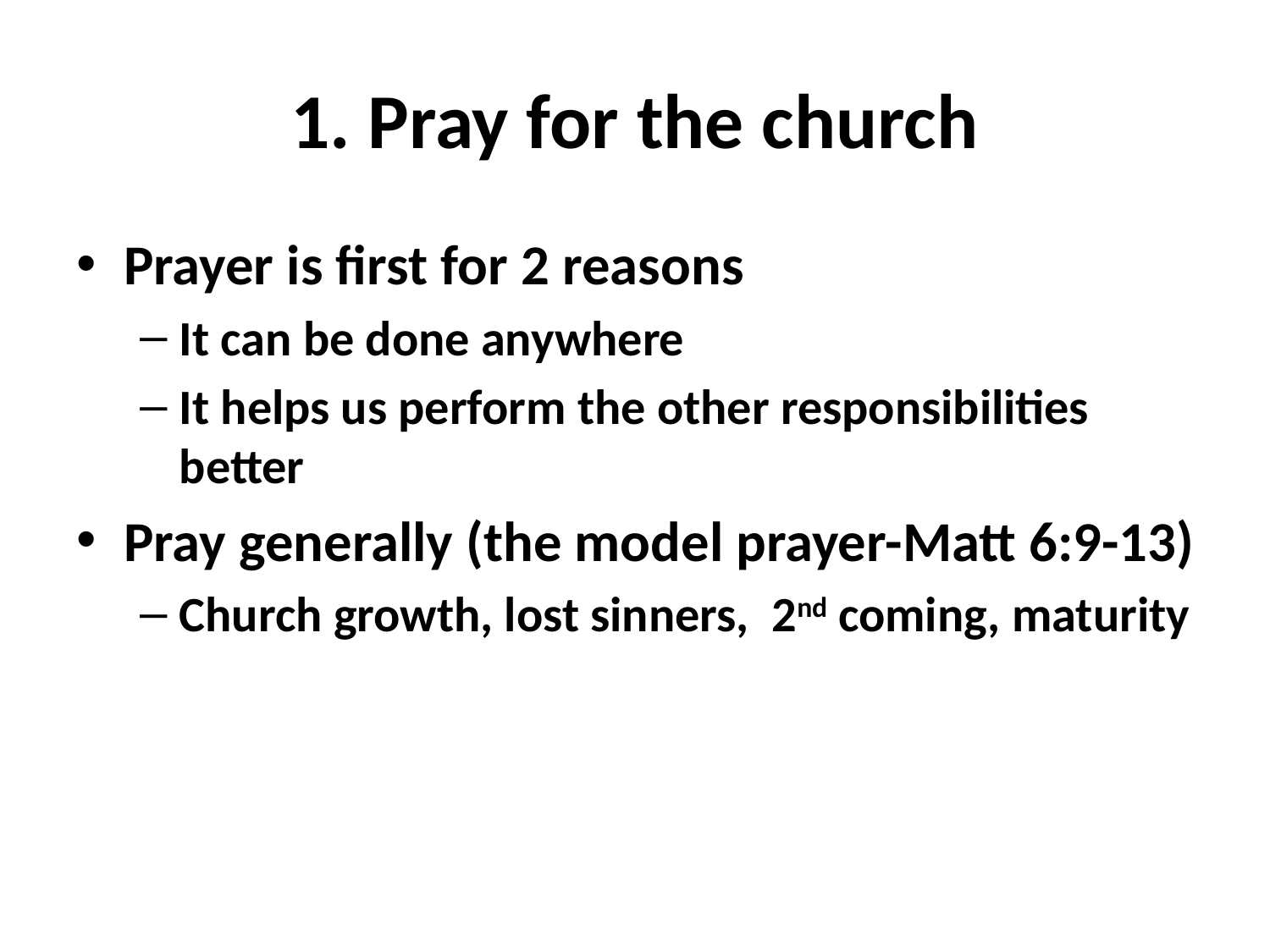

# 1. Pray for the church
Prayer is first for 2 reasons
It can be done anywhere
It helps us perform the other responsibilities better
Pray generally (the model prayer-Matt 6:9-13)
Church growth, lost sinners,  2nd coming, maturity